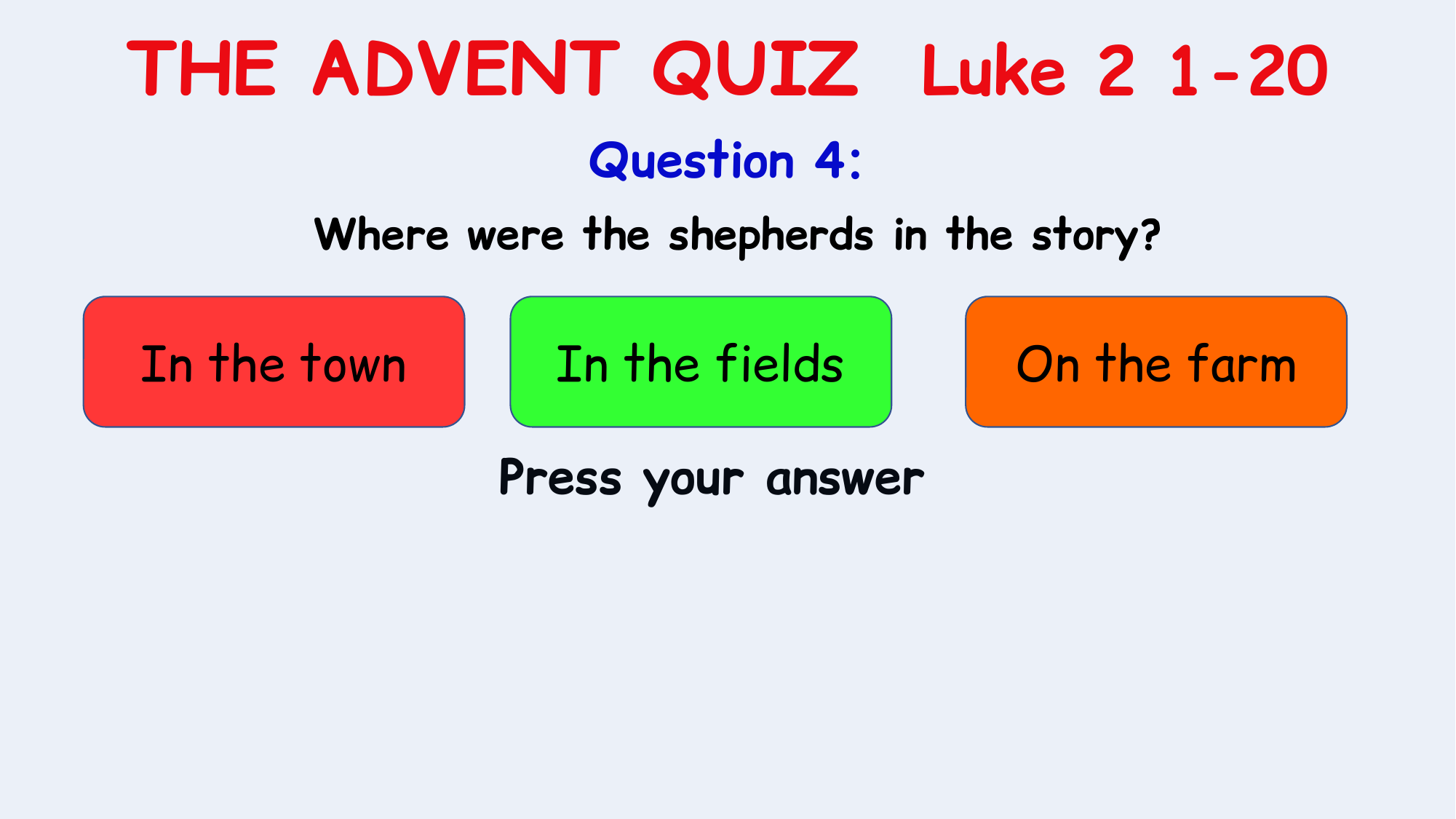

Question 4:
Where were the shepherds in the story?
In the town
In the fields
On the farm
Press your answer